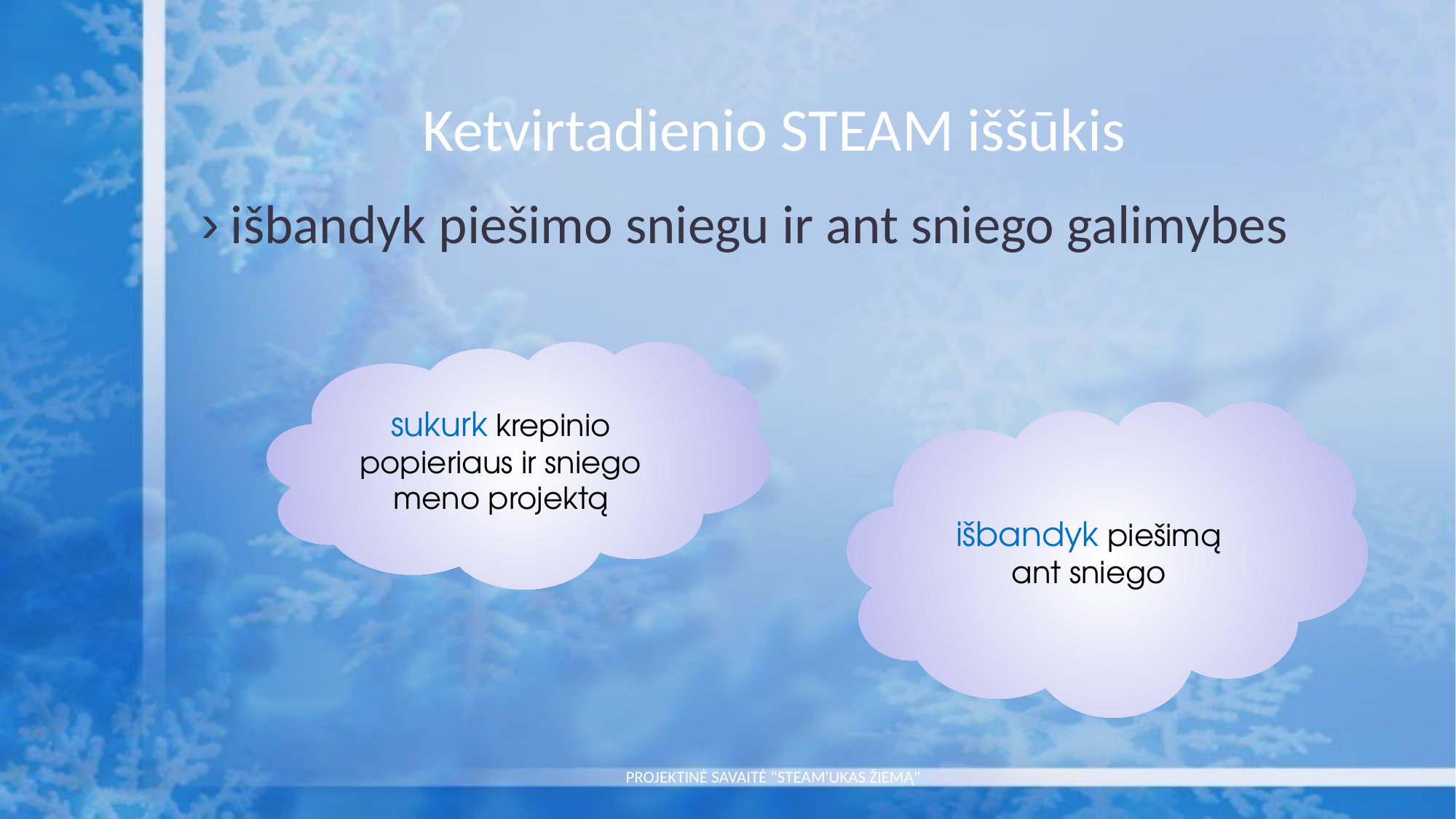

# Ketvirtadienio STEAM iššūkis
išbandyk piešimo sniegu ir ant sniego galimybes
sukurk krepinio popieriaus ir sniego meno projektą
išbandyk piešimą ant sniego
Projektinė savaitė "STEAM'ukas žiemą"